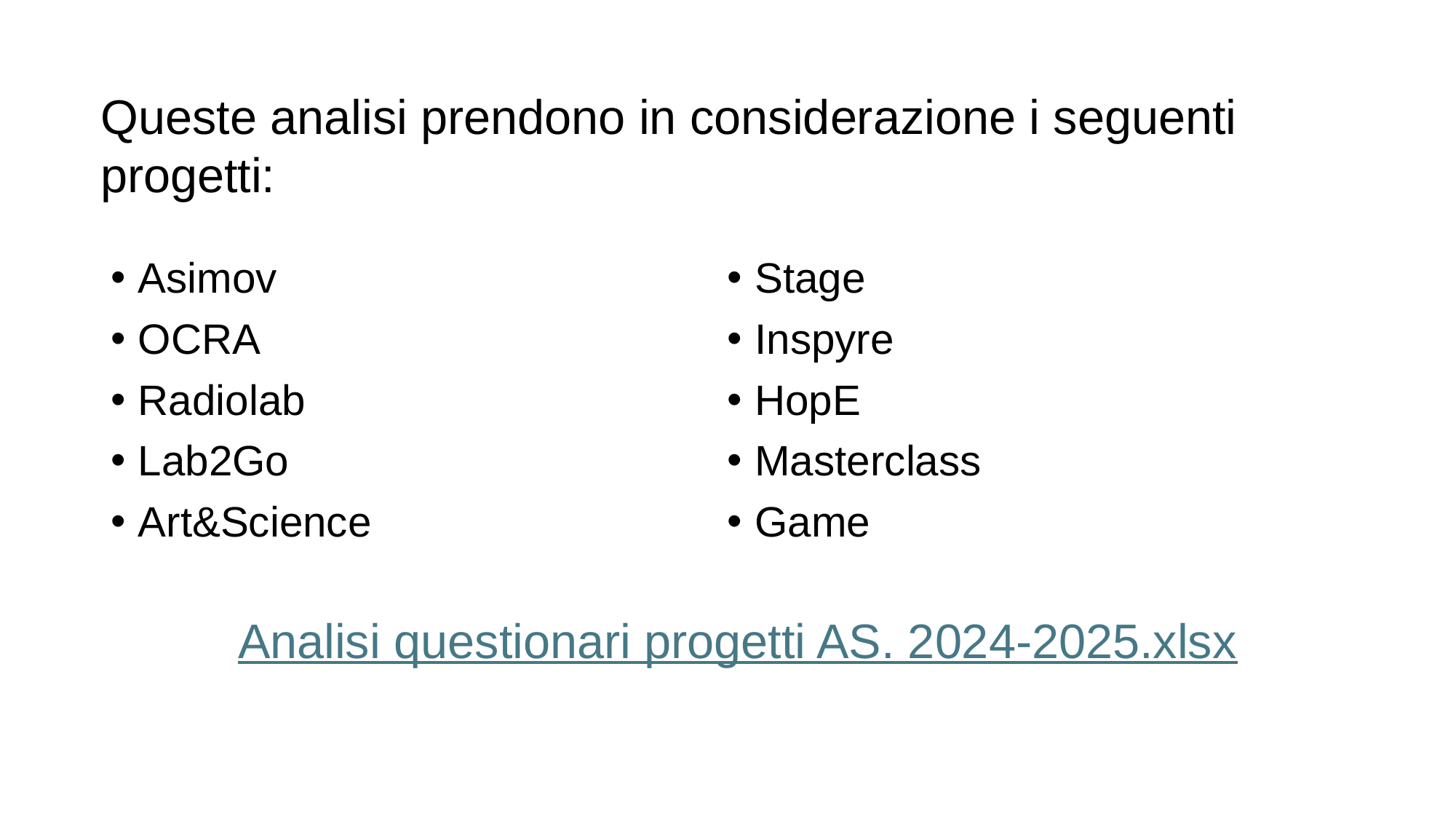

Queste analisi prendono in considerazione i seguenti progetti:

Analisi questionari progetti AS. 2024-2025.xlsx

Asimov
OCRA
Radiolab
Lab2Go
Art&Science

Stage
Inspyre
HopE
Masterclass
Game